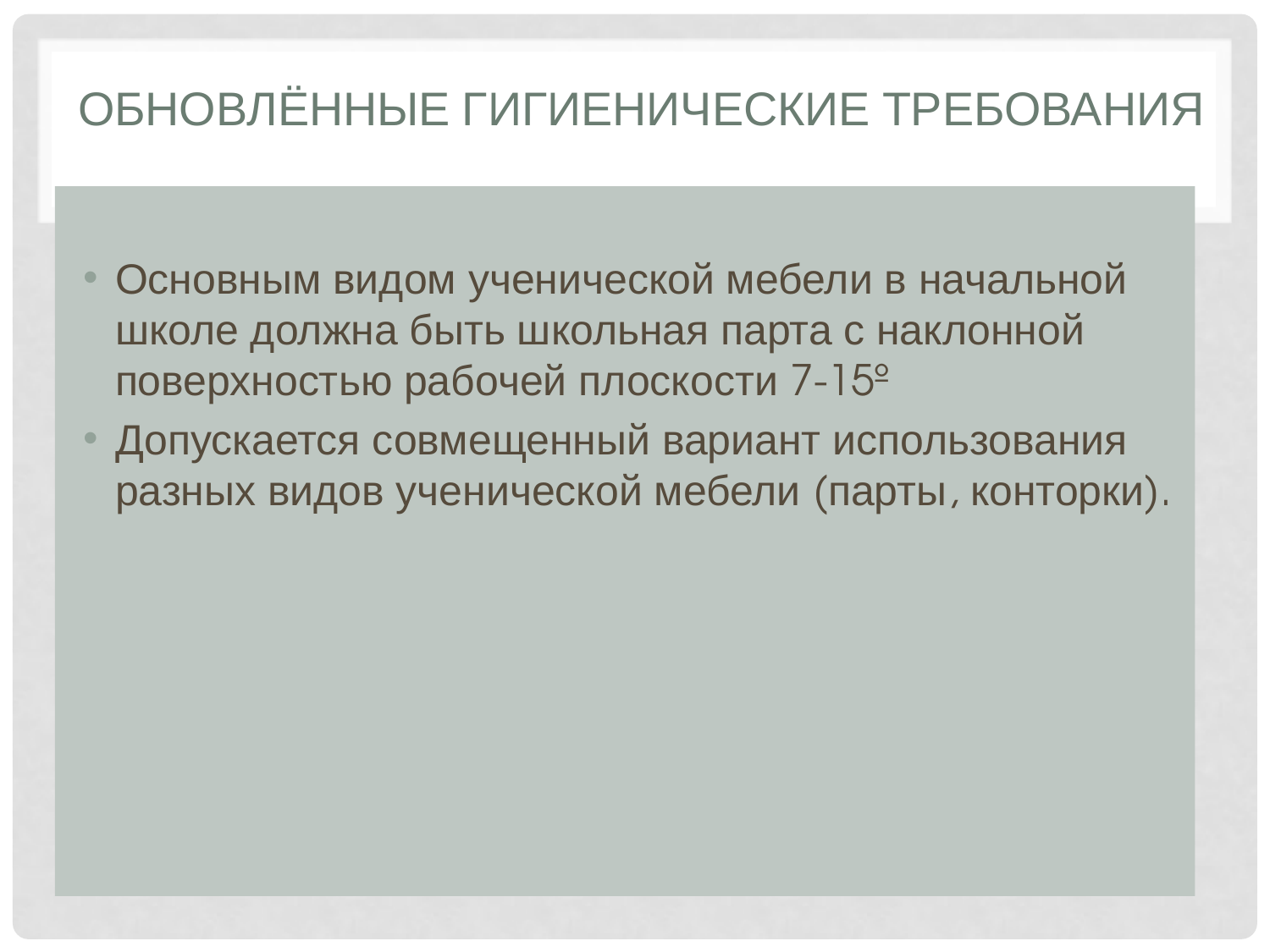

# Обновлённые гигиенические требования

Основным видом ученической мебели в начальной школе должна быть школьная парта с наклонной поверхностью рабочей плоскости 7-15º
Допускается совмещенный вариант использования разных видов ученической мебели (парты, конторки).